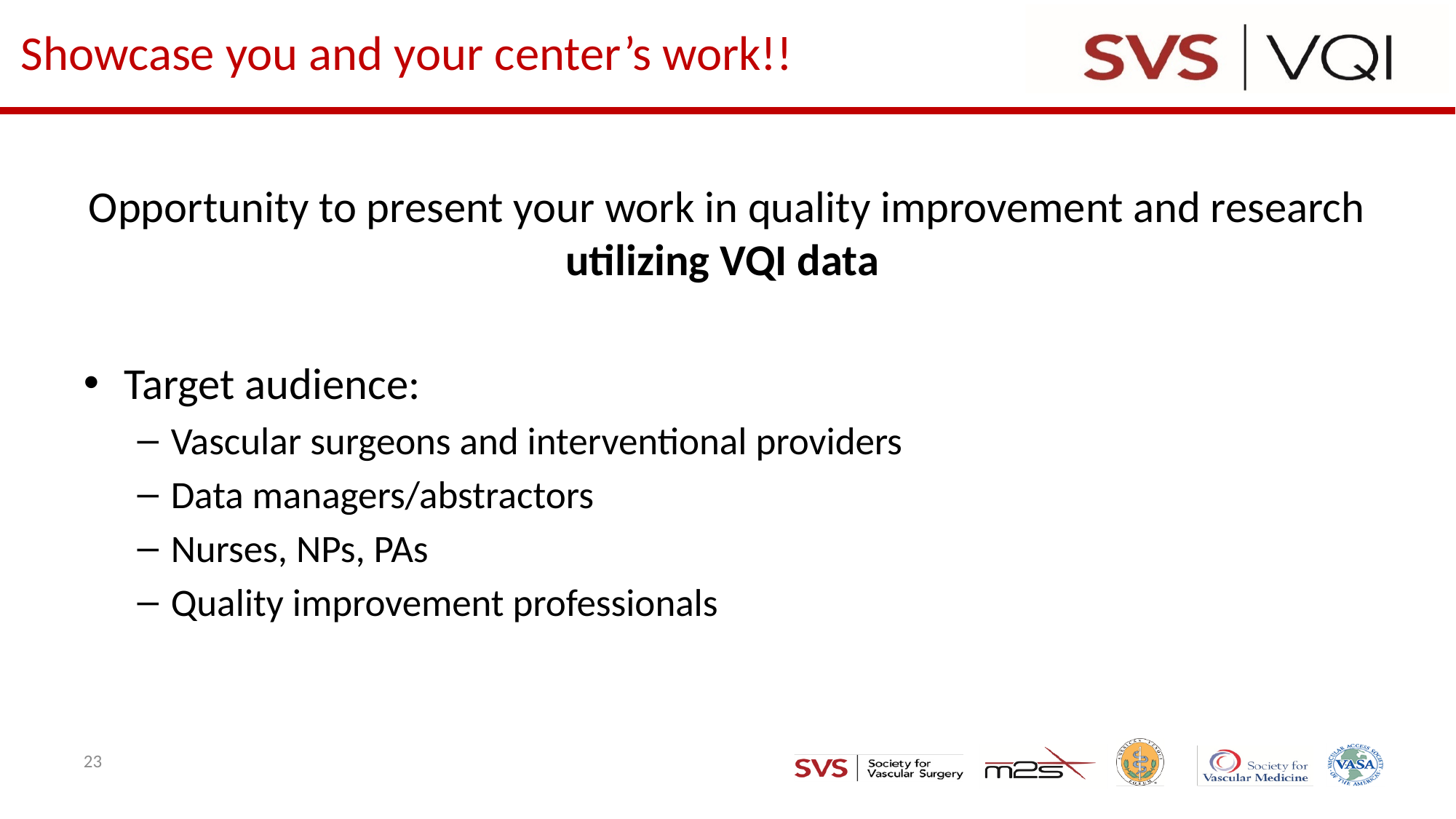

# Showcase you and your center’s work!!
Opportunity to present your work in quality improvement and research utilizing VQI data

Target audience:
Vascular surgeons and interventional providers
Data managers/abstractors
Nurses, NPs, PAs
Quality improvement professionals

23